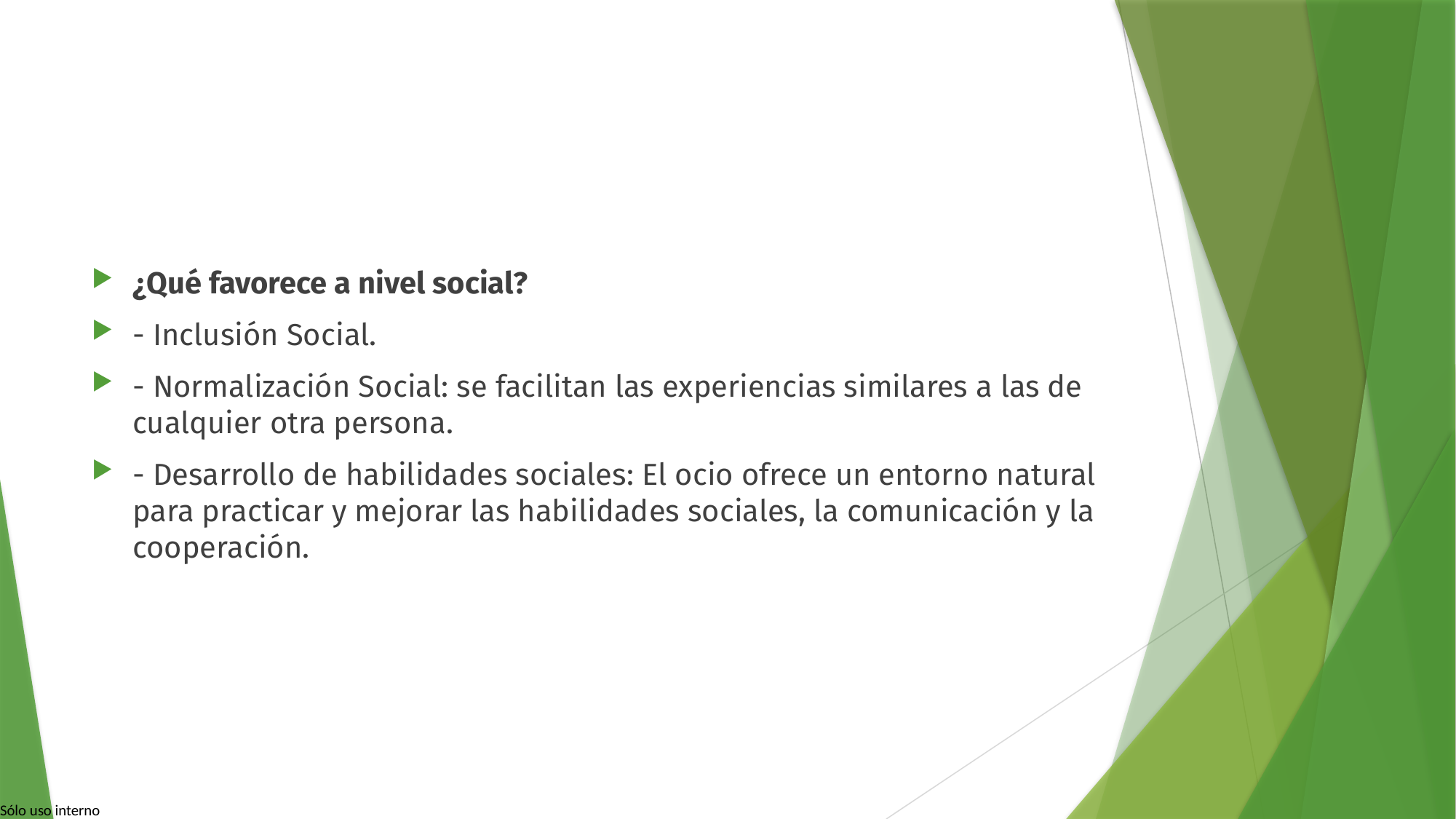

¿Qué favorece a nivel social?
- Inclusión Social.
- Normalización Social: se facilitan las experiencias similares a las de cualquier otra persona.
- Desarrollo de habilidades sociales: El ocio ofrece un entorno natural para practicar y mejorar las habilidades sociales, la comunicación y la cooperación.